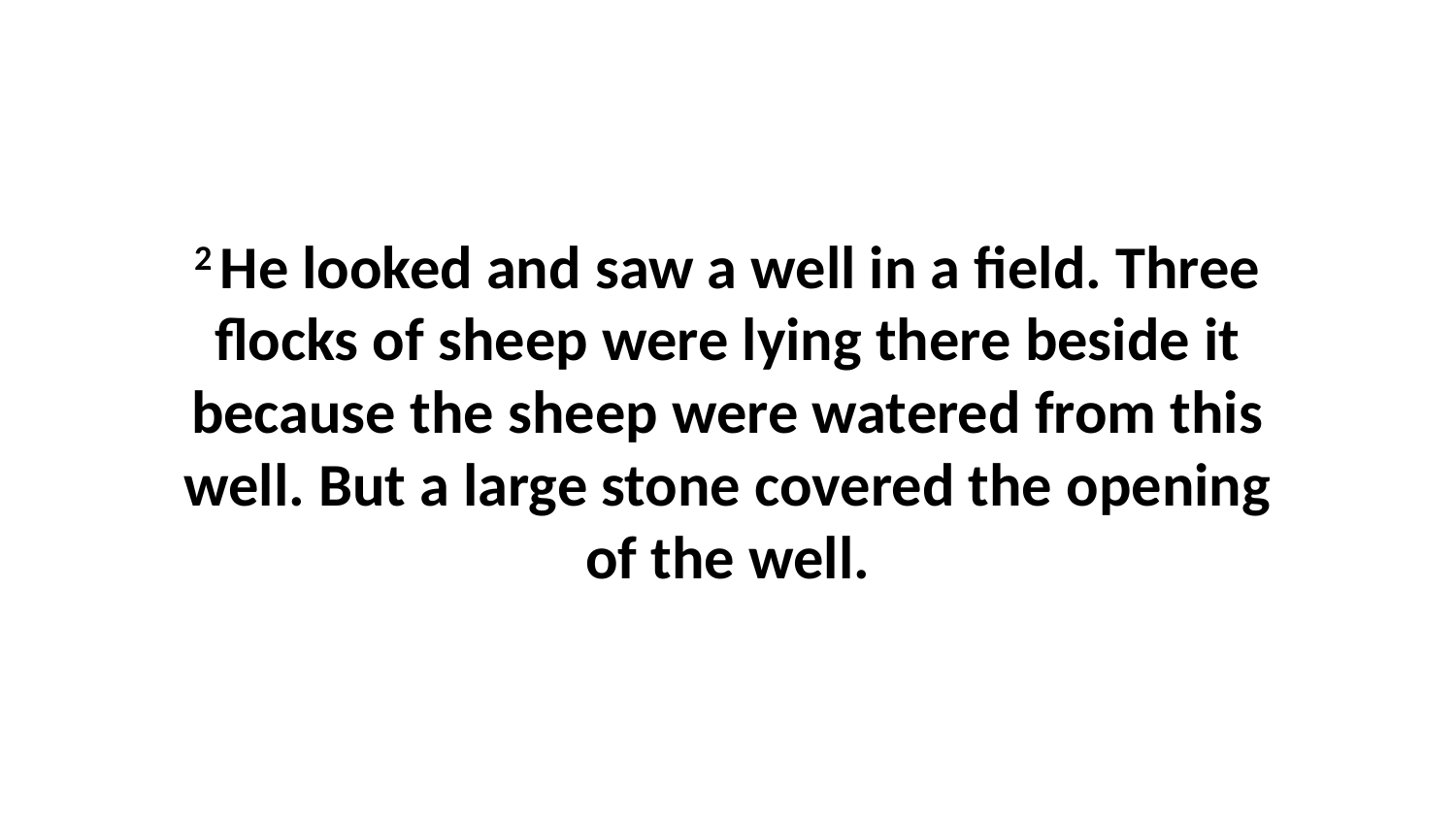

2 He looked and saw a well in a field. Three flocks of sheep were lying there beside it because the sheep were watered from this well. But a large stone covered the opening of the well.